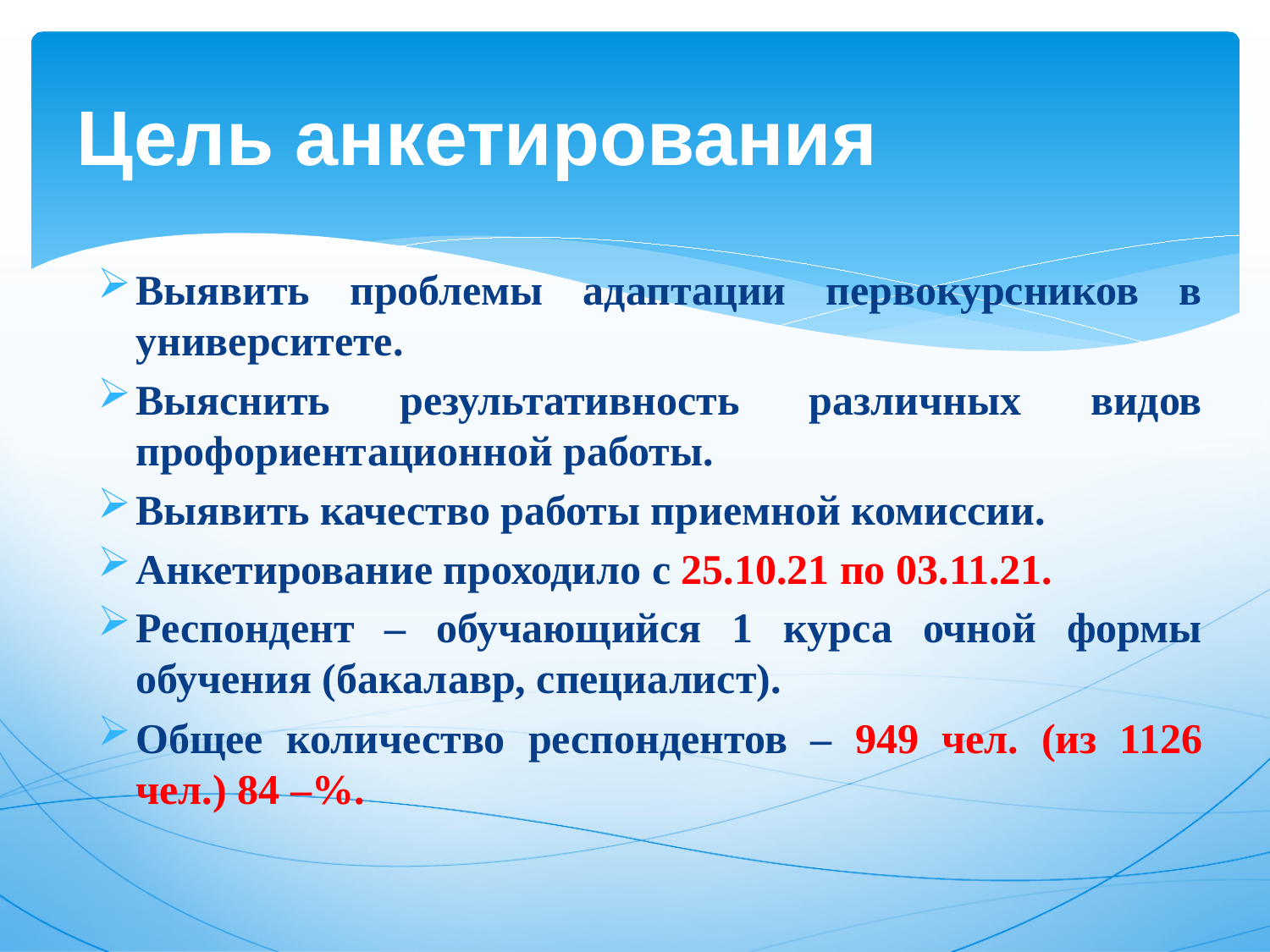

# Цель анкетирования
Выявить проблемы адаптации первокурсников в университете.
Выяснить результативность различных видов профориентационной работы.
Выявить качество работы приемной комиссии.
Анкетирование проходило с 25.10.21 по 03.11.21.
Респондент – обучающийся 1 курса очной формы обучения (бакалавр, специалист).
Общее количество респондентов – 949 чел. (из 1126 чел.) 84 –%.